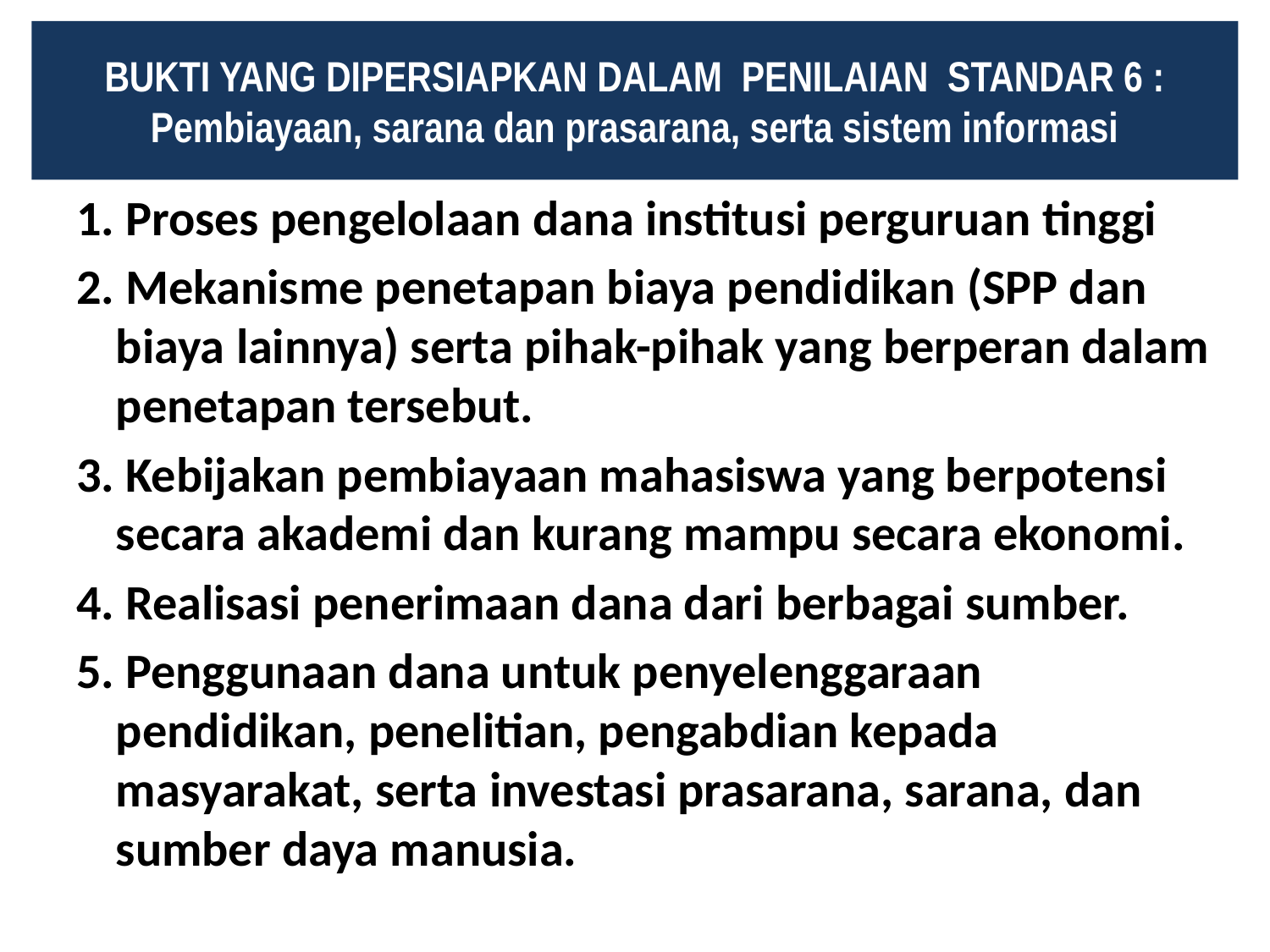

BUKTI YANG DIPERSIAPKAN DALAM  PENILAIAN  STANDAR 6 :
Pembiayaan, sarana dan prasarana, serta sistem informasi
1. Proses pengelolaan dana institusi perguruan tinggi
2. Mekanisme penetapan biaya pendidikan (SPP dan    biaya lainnya) serta pihak-pihak yang berperan dalam penetapan tersebut.
3. Kebijakan pembiayaan mahasiswa yang berpotensi secara akademi dan kurang mampu secara ekonomi.
4. Realisasi penerimaan dana dari berbagai sumber.
5. Penggunaan dana untuk penyelenggaraan pendidikan, penelitian, pengabdian kepada masyarakat, serta investasi prasarana, sarana, dan sumber daya manusia.